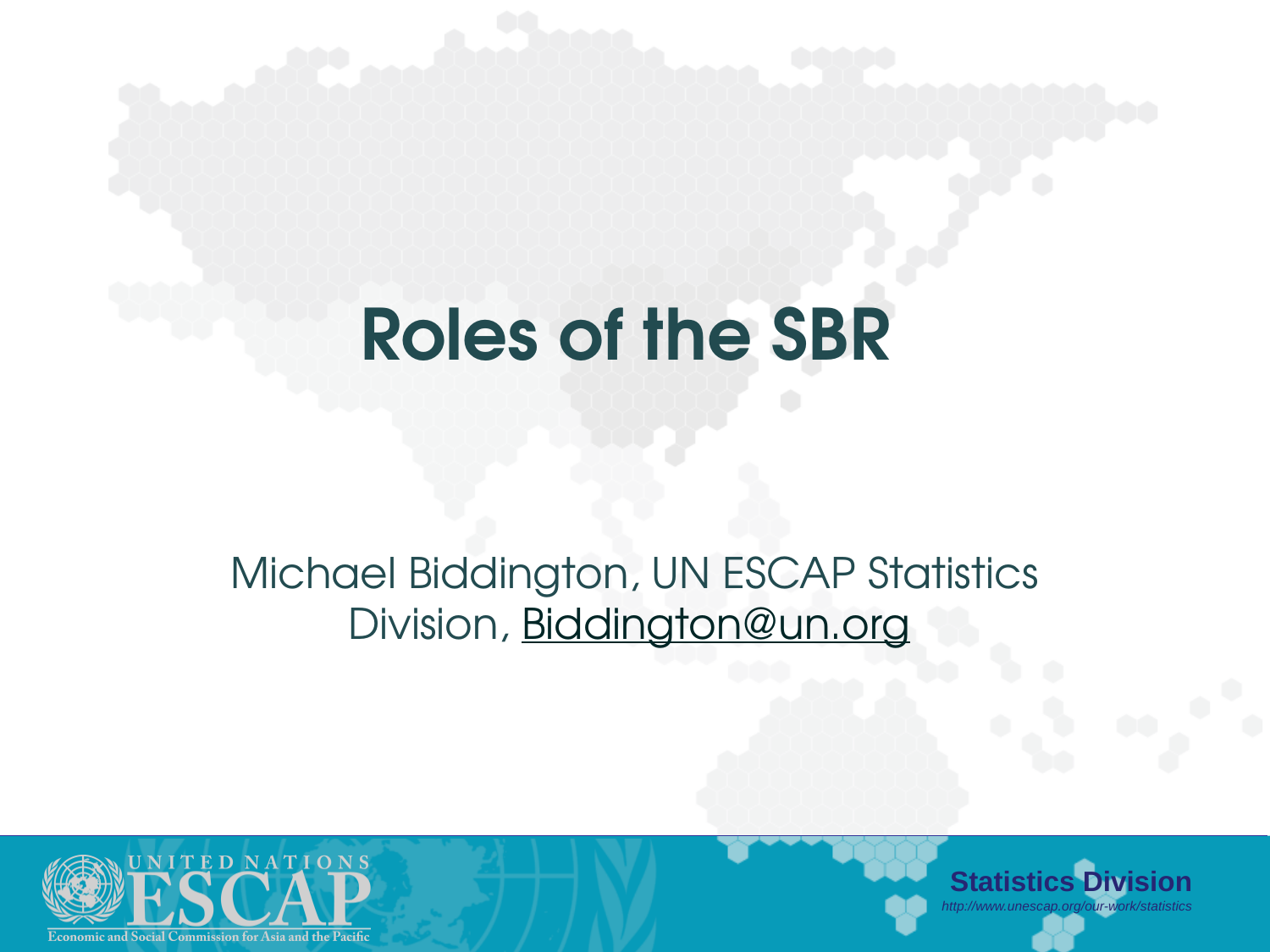

# Roles of the SBR
Michael Biddington, UN ESCAP Statistics Division, Biddington@un.org